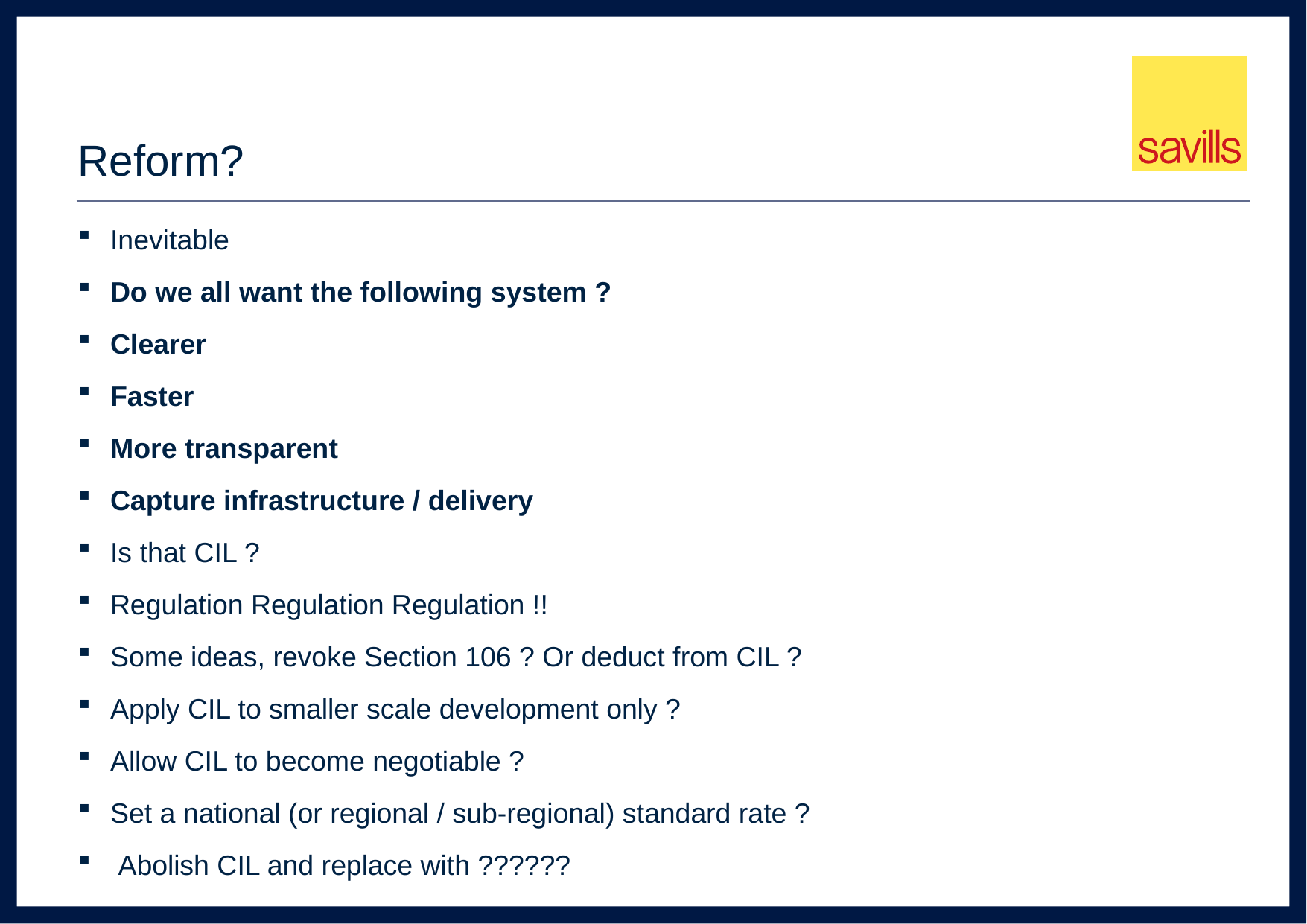

# Reform?
Inevitable
Do we all want the following system ?
Clearer
Faster
More transparent
Capture infrastructure / delivery
Is that CIL ?
Regulation Regulation Regulation !!
Some ideas, revoke Section 106 ? Or deduct from CIL ?
Apply CIL to smaller scale development only ?
Allow CIL to become negotiable ?
Set a national (or regional / sub-regional) standard rate ?
 Abolish CIL and replace with ??????